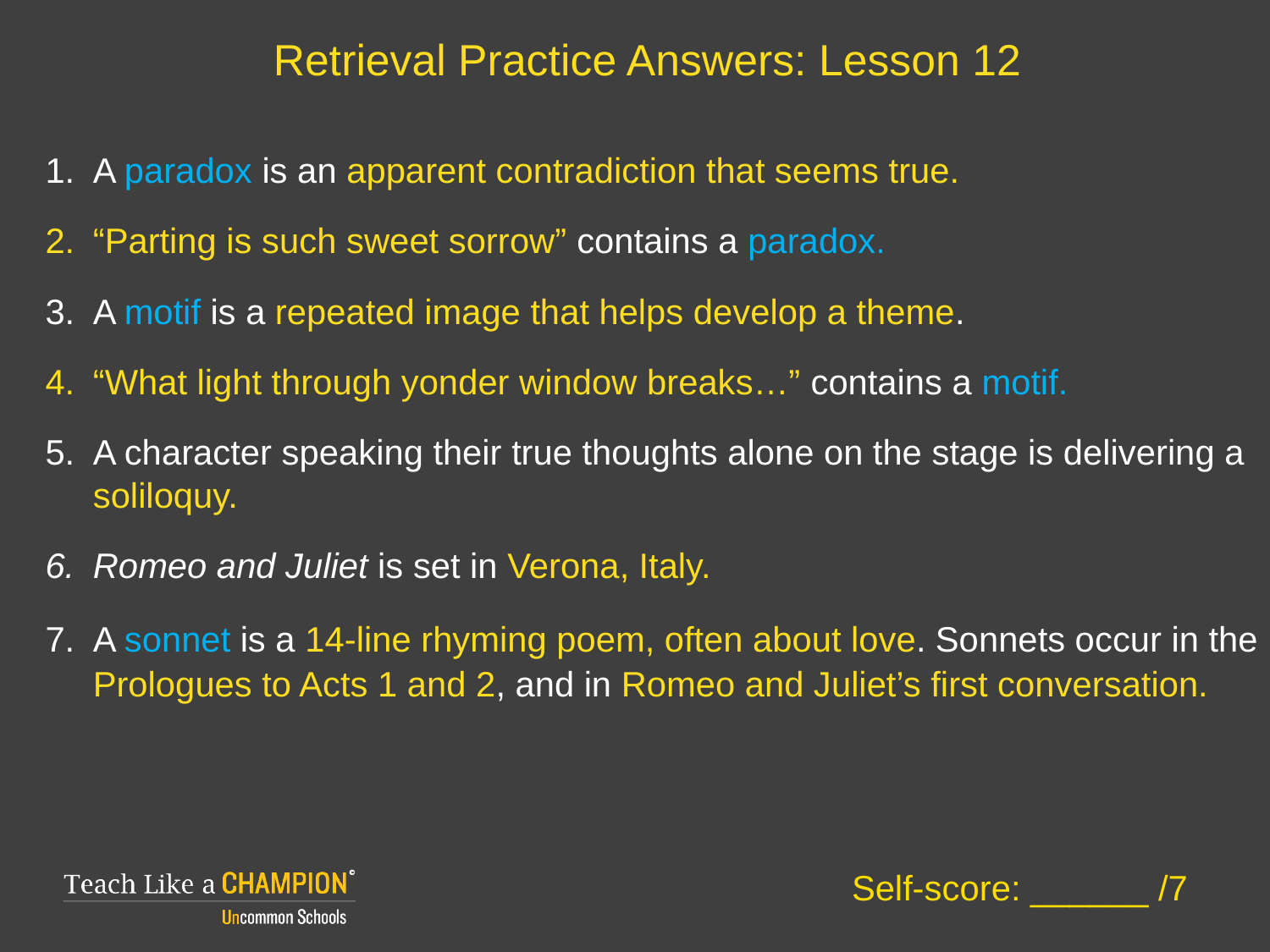

# Retrieval Practice Answers: Lesson 12
A paradox is an apparent contradiction that seems true.
“Parting is such sweet sorrow” contains a paradox.
A motif is a repeated image that helps develop a theme.
“What light through yonder window breaks…” contains a motif.
A character speaking their true thoughts alone on the stage is delivering a soliloquy.
Romeo and Juliet is set in Verona, Italy.
A sonnet is a 14-line rhyming poem, often about love. Sonnets occur in the Prologues to Acts 1 and 2, and in Romeo and Juliet’s first conversation.

Self-score: ______ /7